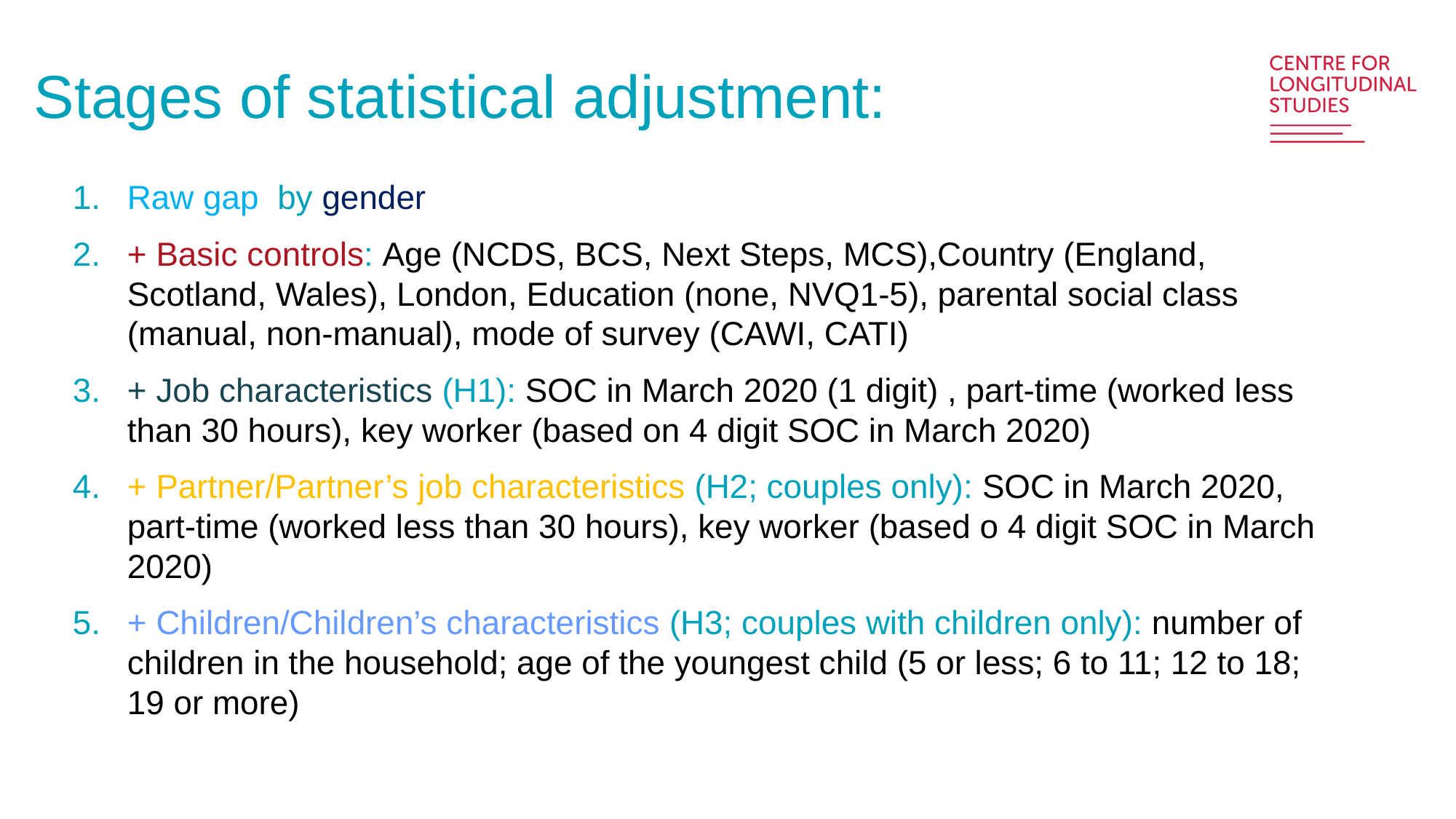

Stages of statistical adjustment:
Raw gap  by gender
+ Basic controls: Age (NCDS, BCS, Next Steps, MCS),Country (England, Scotland, Wales), London, Education (none, NVQ1-5), parental social class (manual, non-manual), mode of survey (CAWI, CATI)
+ Job characteristics (H1): SOC in March 2020 (1 digit) , part-time (worked less than 30 hours), key worker (based on 4 digit SOC in March 2020)
+ Partner/Partner’s job characteristics (H2; couples only): SOC in March 2020, part-time (worked less than 30 hours), key worker (based o 4 digit SOC in March 2020)
+ Children/Children’s characteristics (H3; couples with children only): number of children in the household; age of the youngest child (5 or less; 6 to 11; 12 to 18; 19 or more)